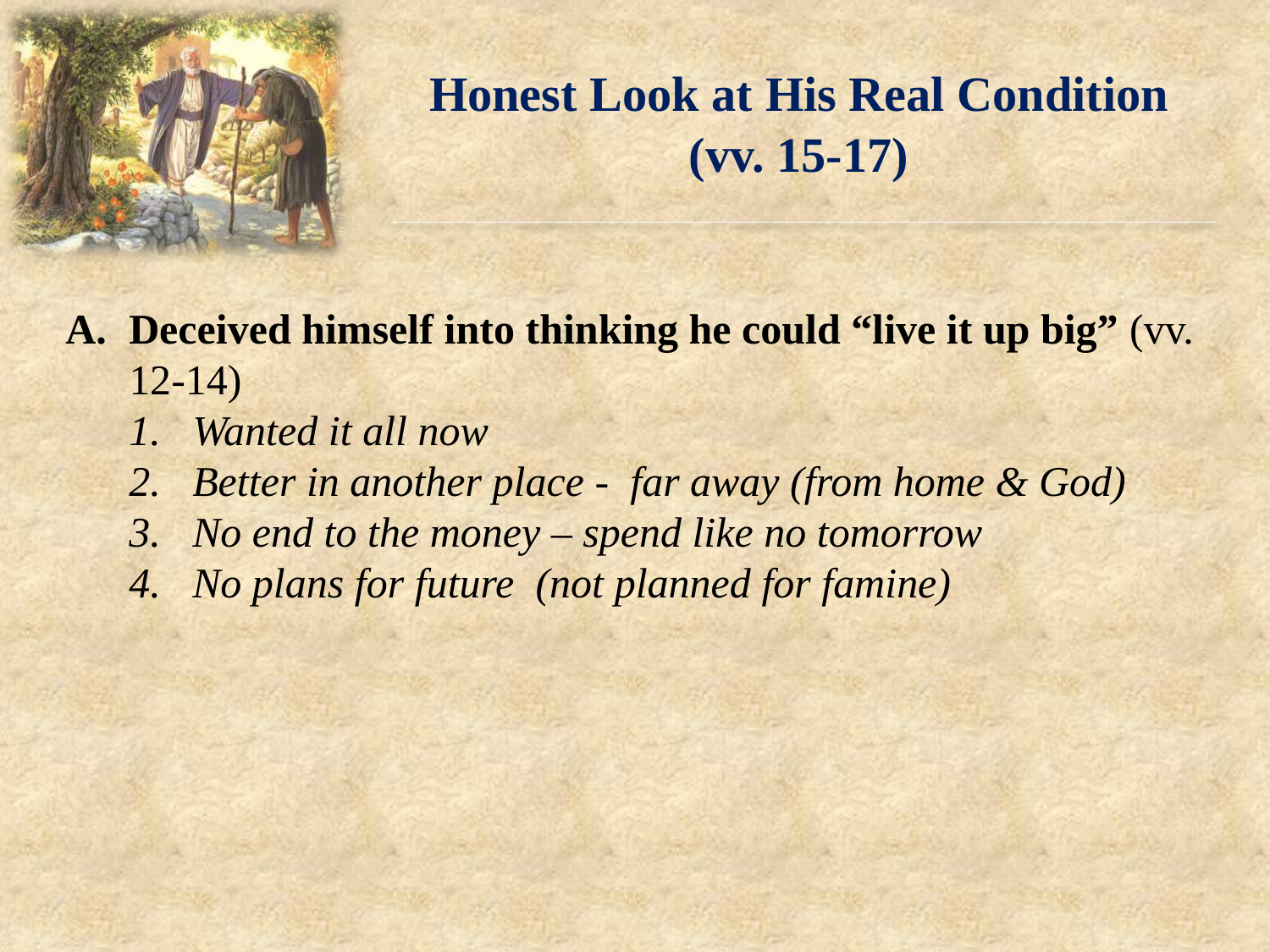

Honest Look at His Real Condition
(vv. 15-17)
Deceived himself into thinking he could “live it up big” (vv. 12-14)
Wanted it all now
Better in another place -  far away (from home & God)
No end to the money – spend like no tomorrow
No plans for future  (not planned for famine)